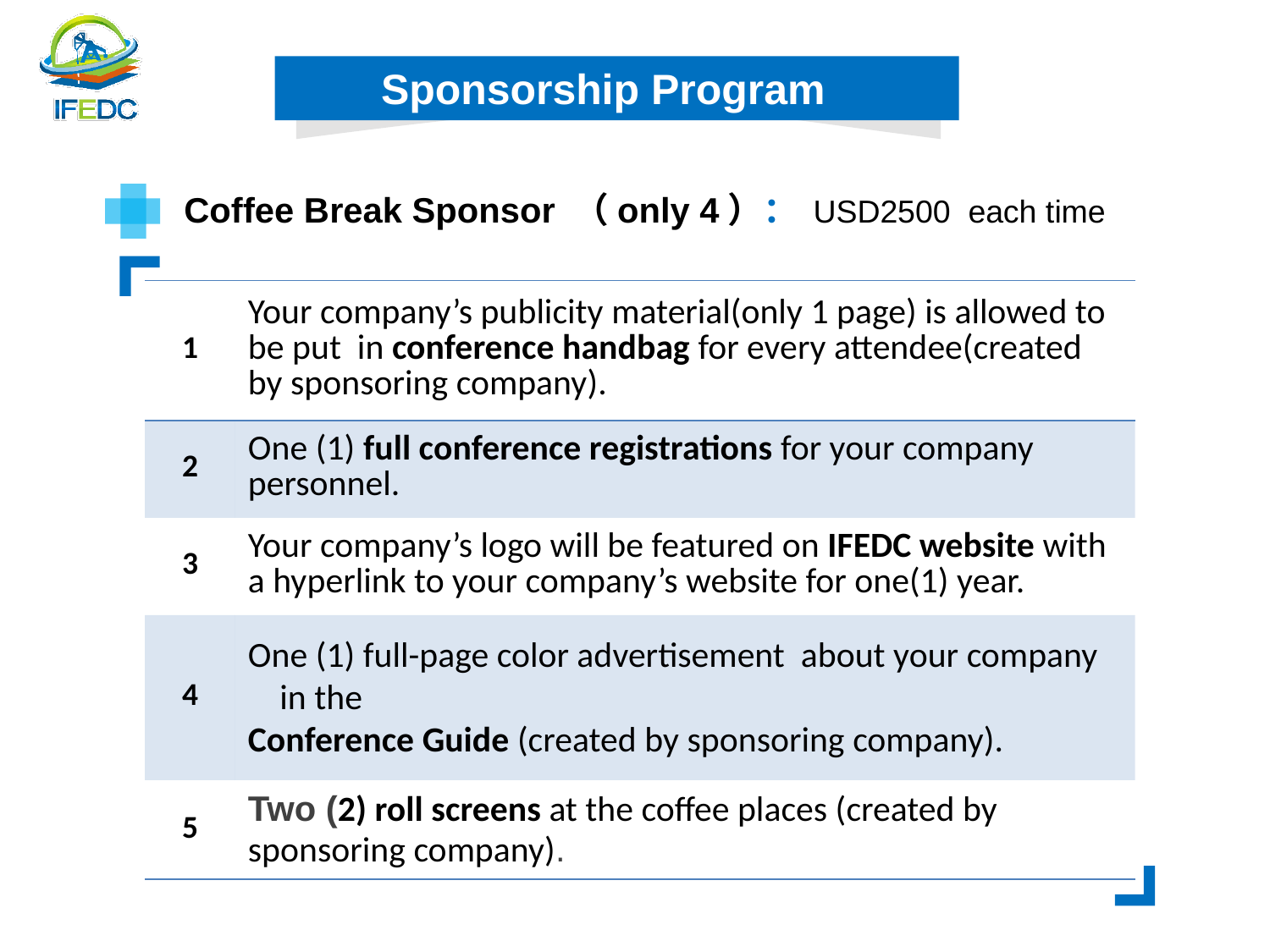

Sponsorship Program
Coffee Break Sponsor （only 4）： USD2500  each time

| 1 | Your company’s publicity material(only 1 page) is allowed to be put in conference handbag for every attendee(created by sponsoring company). |
| --- | --- |
| 2 | One (1) full conference registrations for your company personnel. |
| 3 | Your company’s logo will be featured on IFEDC website with a hyperlink to your company’s website for one(1) year. |
| 4 | One (1) full-page color advertisement about your company in the Conference Guide (created by sponsoring company). |
| 5 | Two (2) roll screens at the coffee places (created by sponsoring company). |